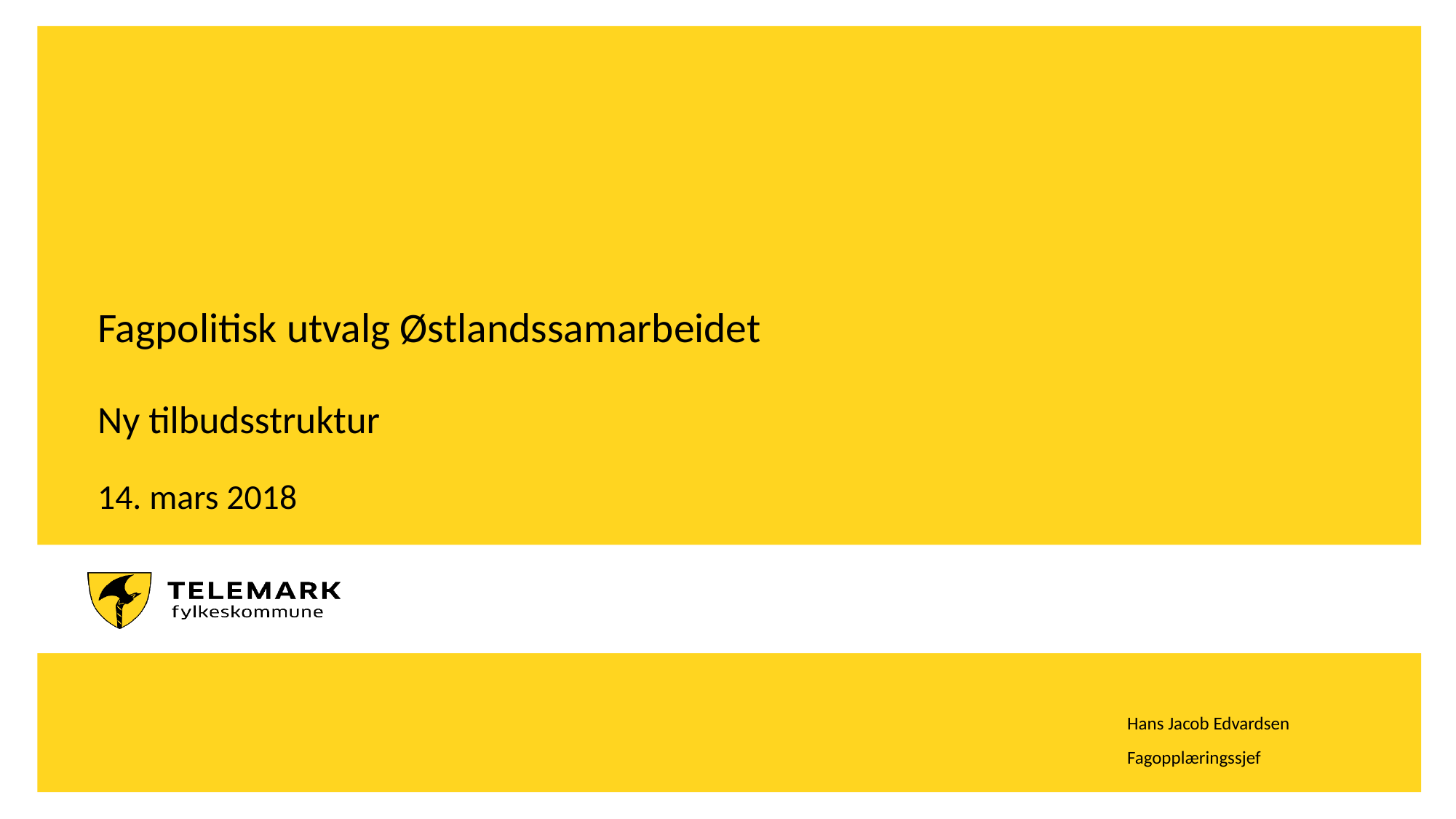

# Fagpolitisk utvalg Østlandssamarbeidet Ny tilbudsstruktur 14. mars 2018
Hans Jacob Edvardsen
Fagopplæringssjef